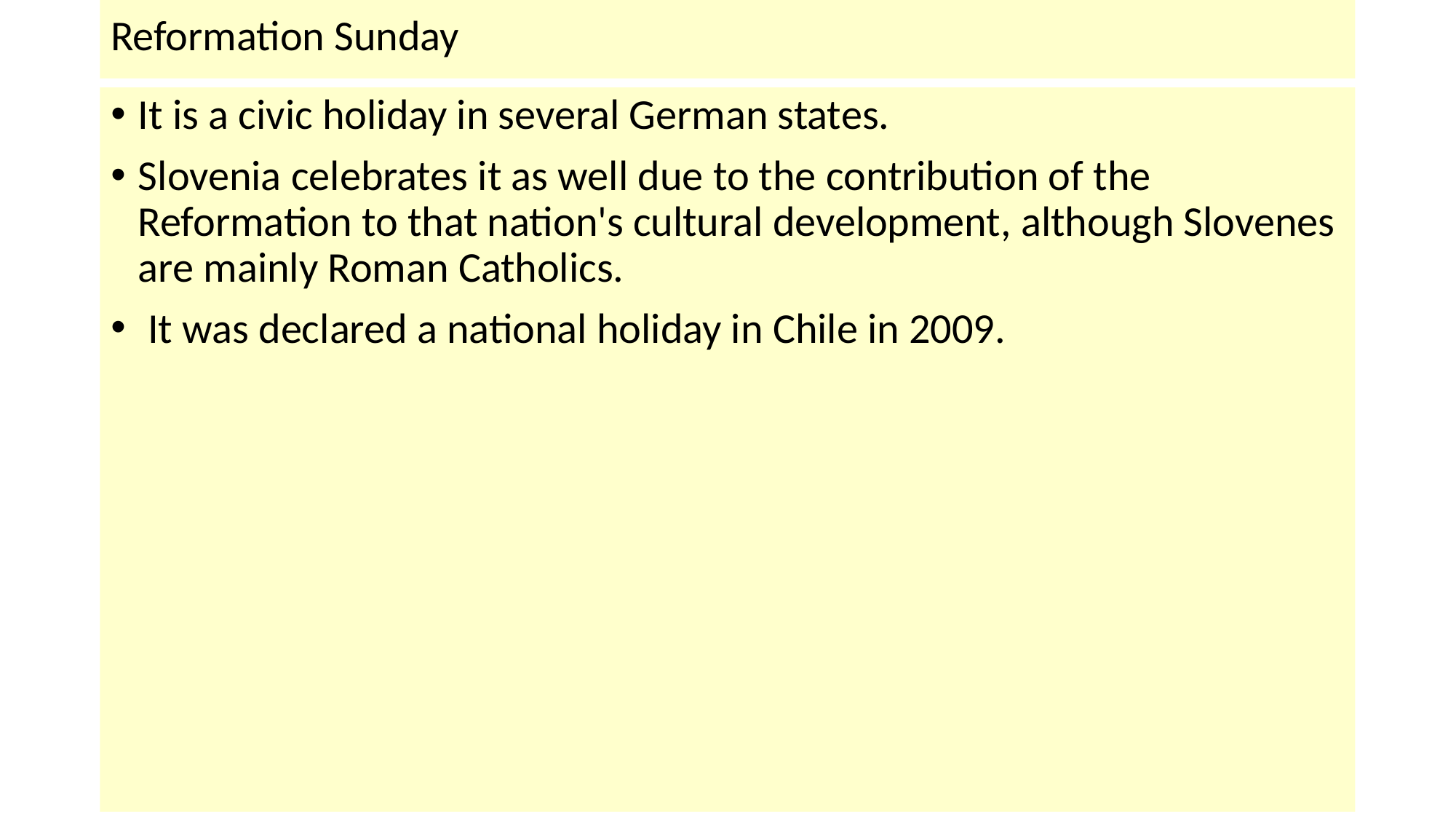

# Reformation Sunday
It is a civic holiday in several German states.
Slovenia celebrates it as well due to the contribution of the Reformation to that nation's cultural development, although Slovenes are mainly Roman Catholics.
 It was declared a national holiday in Chile in 2009.